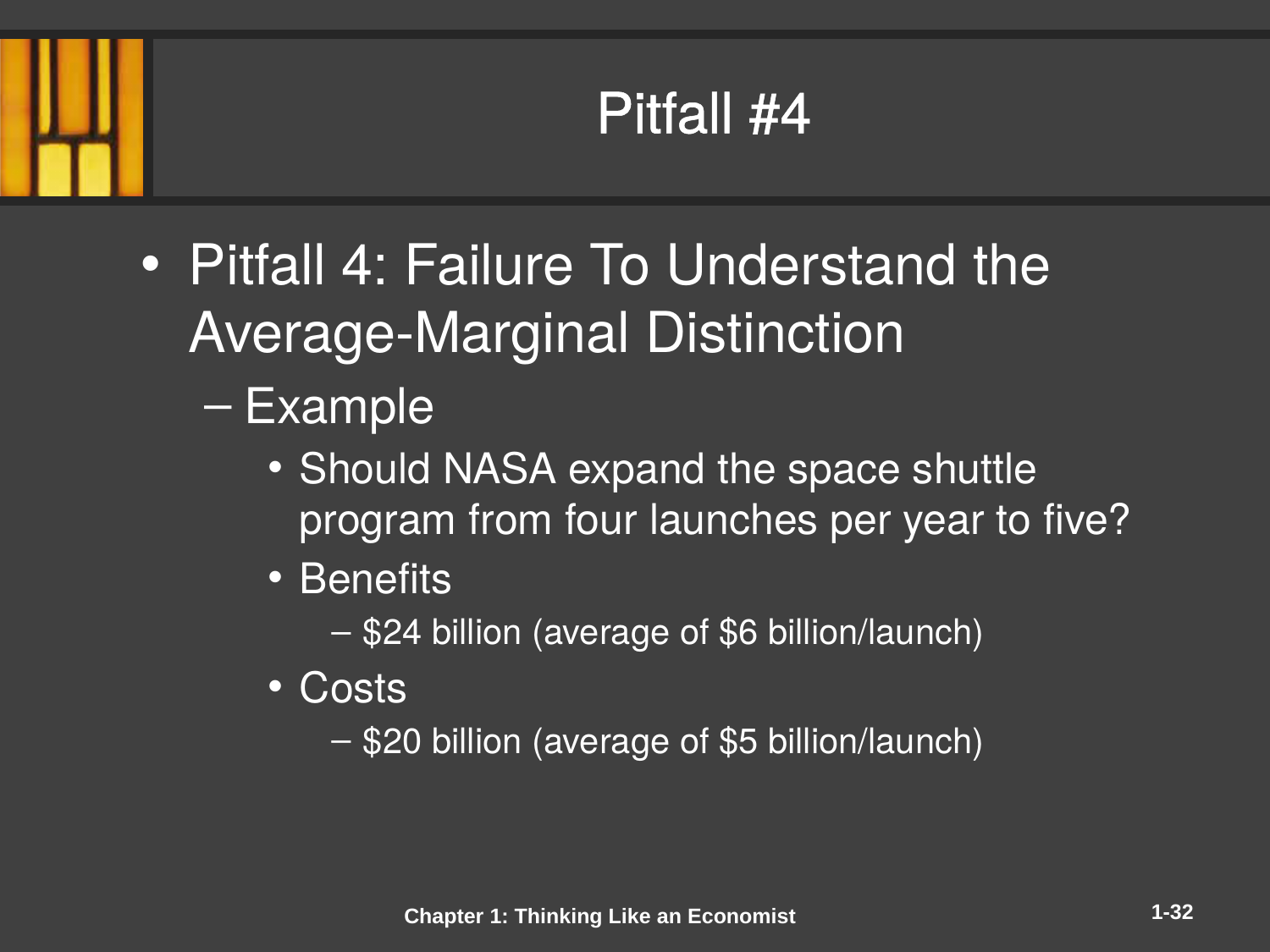

# Pitfall #4
Pitfall 4: Failure To Understand the Average-Marginal Distinction
Example
Should NASA expand the space shuttle program from four launches per year to five?
Benefits
$24 billion (average of $6 billion/launch)
Costs
$20 billion (average of $5 billion/launch)
1-32
Chapter 1: Thinking Like an Economist